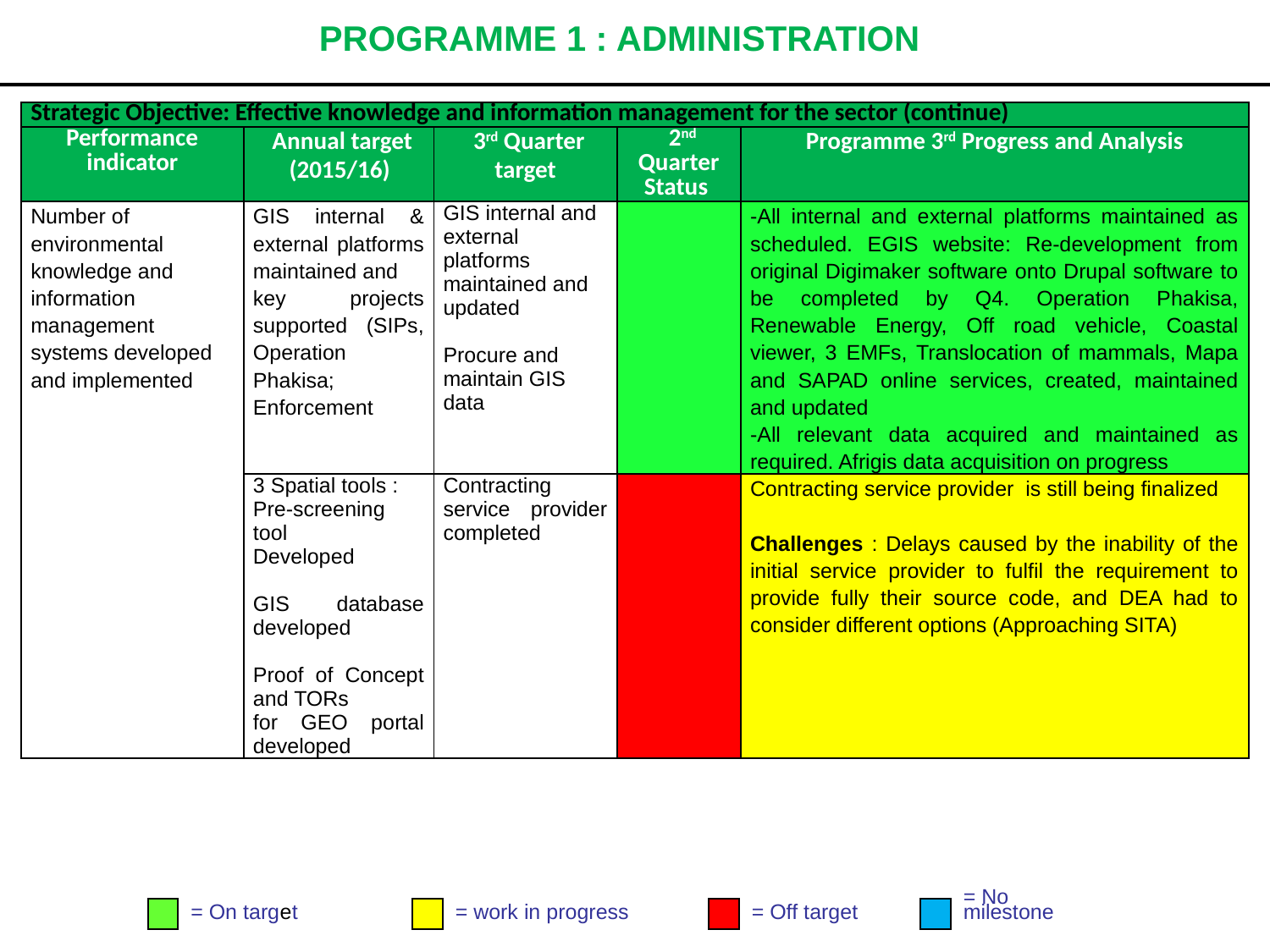

# PROGRAMME 1 : ADMINISTRATION

| Strategic Objective: Effective knowledge and information management for the sector (continue) |  |  |  |  |
| --- | --- | --- | --- | --- |
| Performance indicator | Annual target (2015/16) | 3rd Quarter target | 2nd Quarter Status | Programme 3rd Progress and Analysis |
| Number of environmental knowledge and information management systems developed and implemented | GIS internal & external platforms maintained and key projects supported (SIPs, Operation Phakisa; Enforcement | GIS internal and external platforms maintained and updated Procure and maintain GIS data |  | -All internal and external platforms maintained as scheduled. EGIS website: Re-development from original Digimaker software onto Drupal software to be completed by Q4. Operation Phakisa, Renewable Energy, Off road vehicle, Coastal viewer, 3 EMFs, Translocation of mammals, Mapa and SAPAD online services, created, maintained and updated -All relevant data acquired and maintained as required. Afrigis data acquisition on progress |
|  | 3 Spatial tools : Pre-screening tool Developed GIS database developed Proof of Concept and TORs for GEO portal developed | Contracting service provider completed |  | Contracting service provider is still being finalized Challenges : Delays caused by the inability of the initial service provider to fulfil the requirement to provide fully their source code, and DEA had to consider different options (Approaching SITA) |
= On target
= work in progress
= Off target

= No
milestone